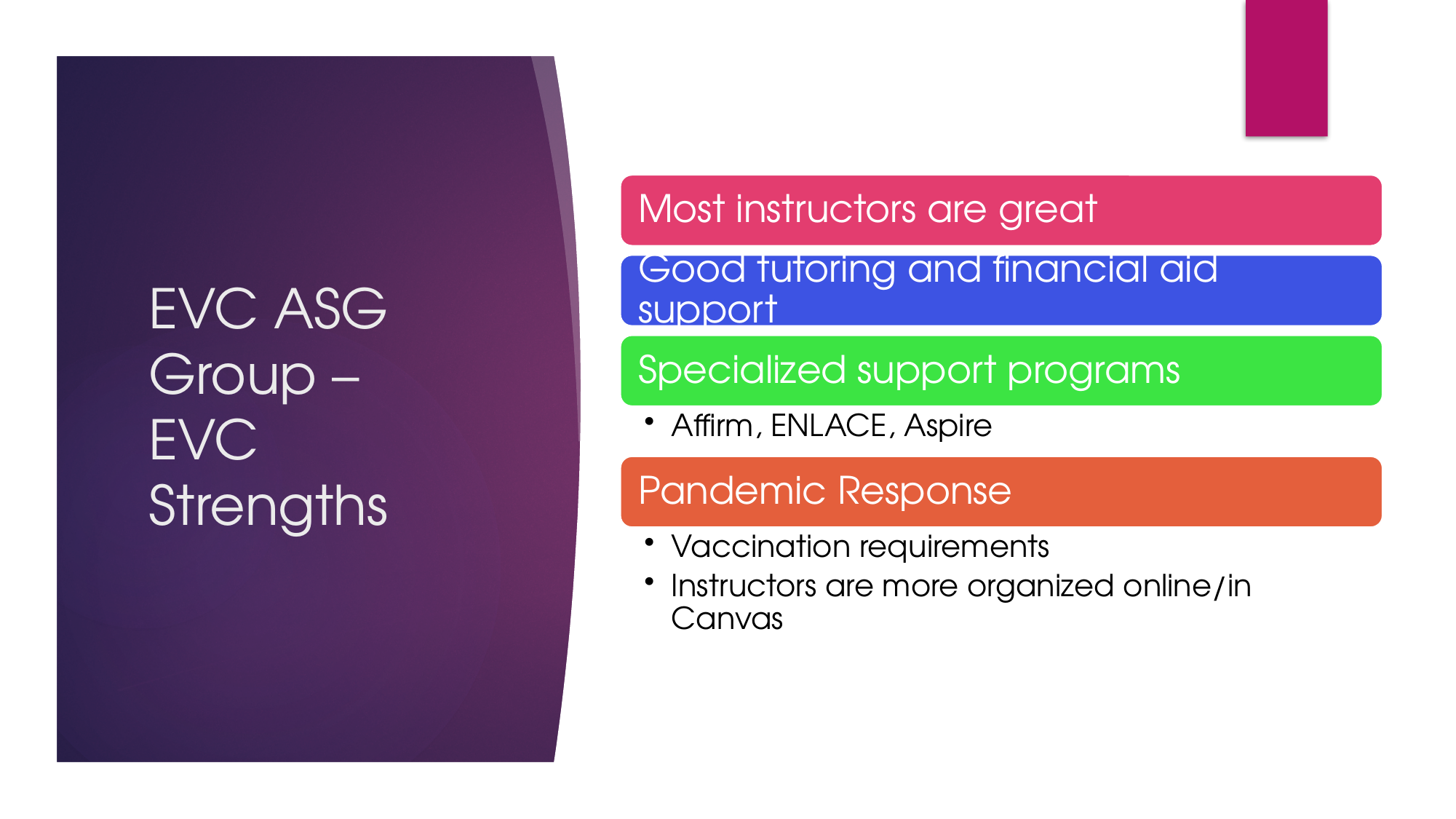

Most instructors are great
Good tutoring and financial aid support
Specialized support programs
Affirm, ENLACE, Aspire
Pandemic Response
Vaccination requirements
Instructors are more organized online/in Canvas
# EVC ASG Group – EVC Strengths